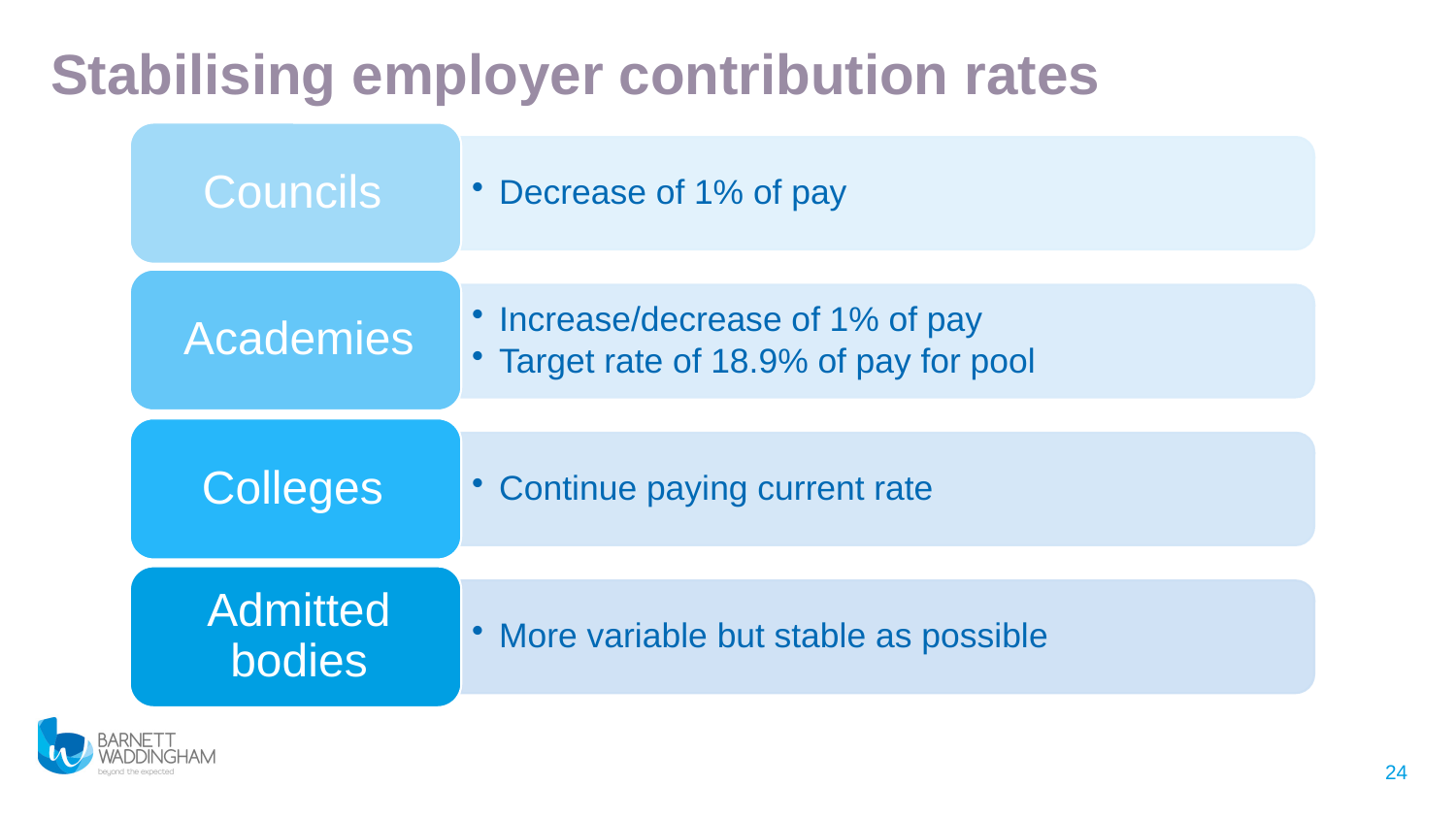

Stabilising employer contribution rates
Decrease of 1% of pay
Councils
Increase/decrease of 1% of pay
Target rate of 18.9% of pay for pool
Academies
Continue paying current rate
Colleges
More variable but stable as possible
Admitted bodies
24